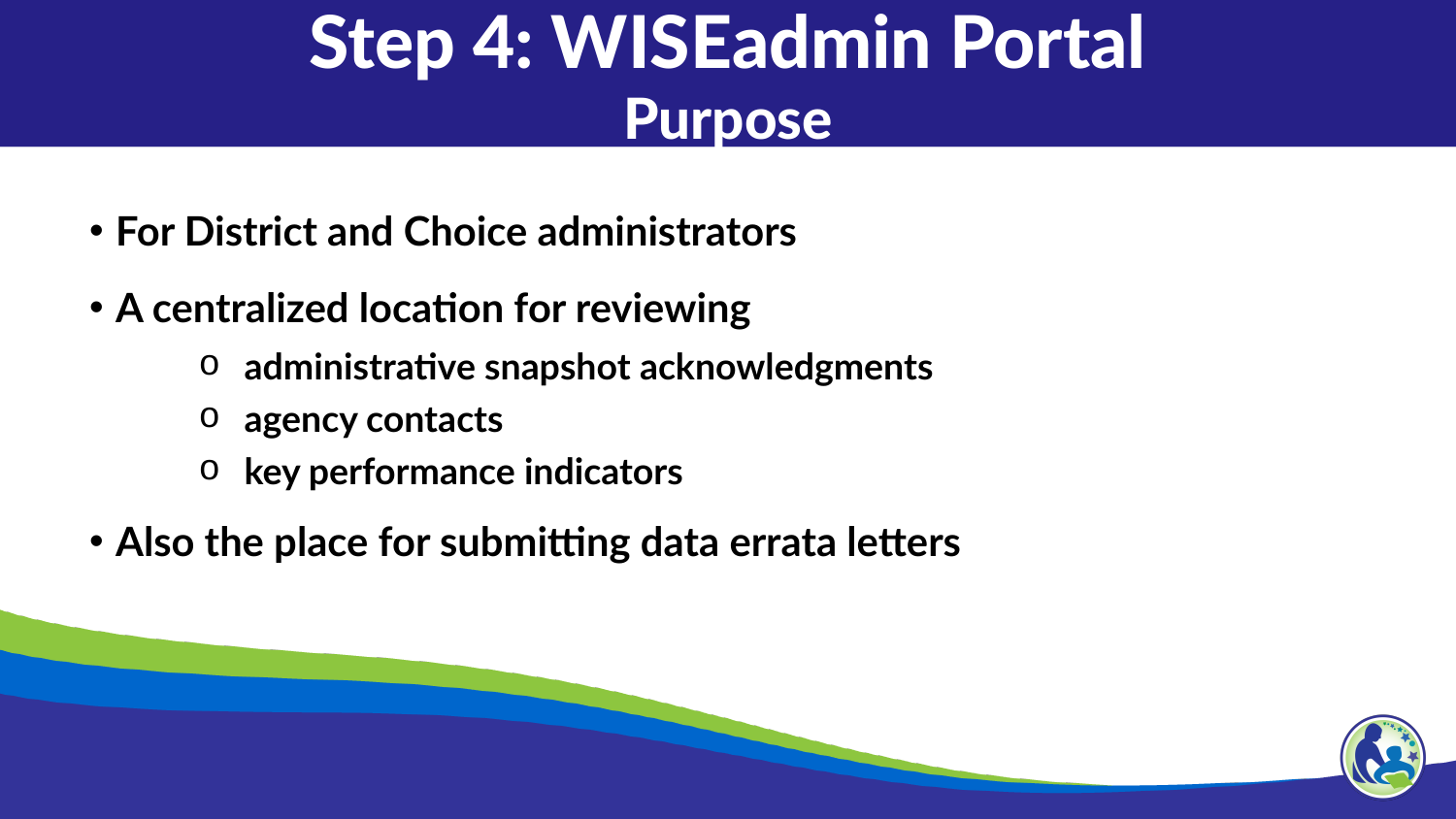

Step 4: WISEadmin Portal
Purpose
For District and Choice administrators
A centralized location for reviewing
administrative snapshot acknowledgments
agency contacts
key performance indicators
Also the place for submitting data errata letters